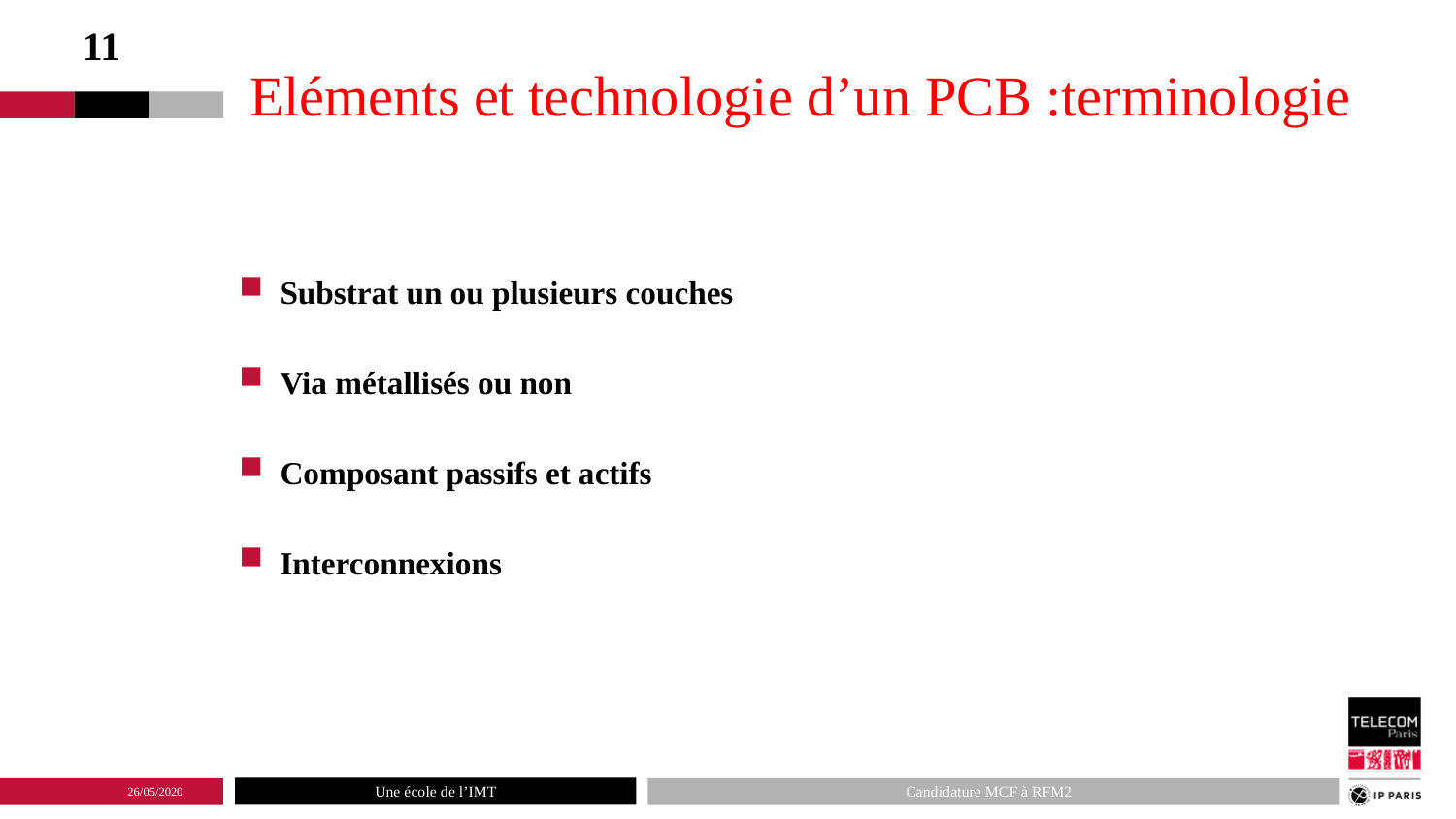

Eléments et technologie d’un PCB :terminologie
11
Substrat un ou plusieurs couches

Via métallisés ou non

Composant passifs et actifs

Interconnexions

26/05/2020
Candidature MCF à RFM2